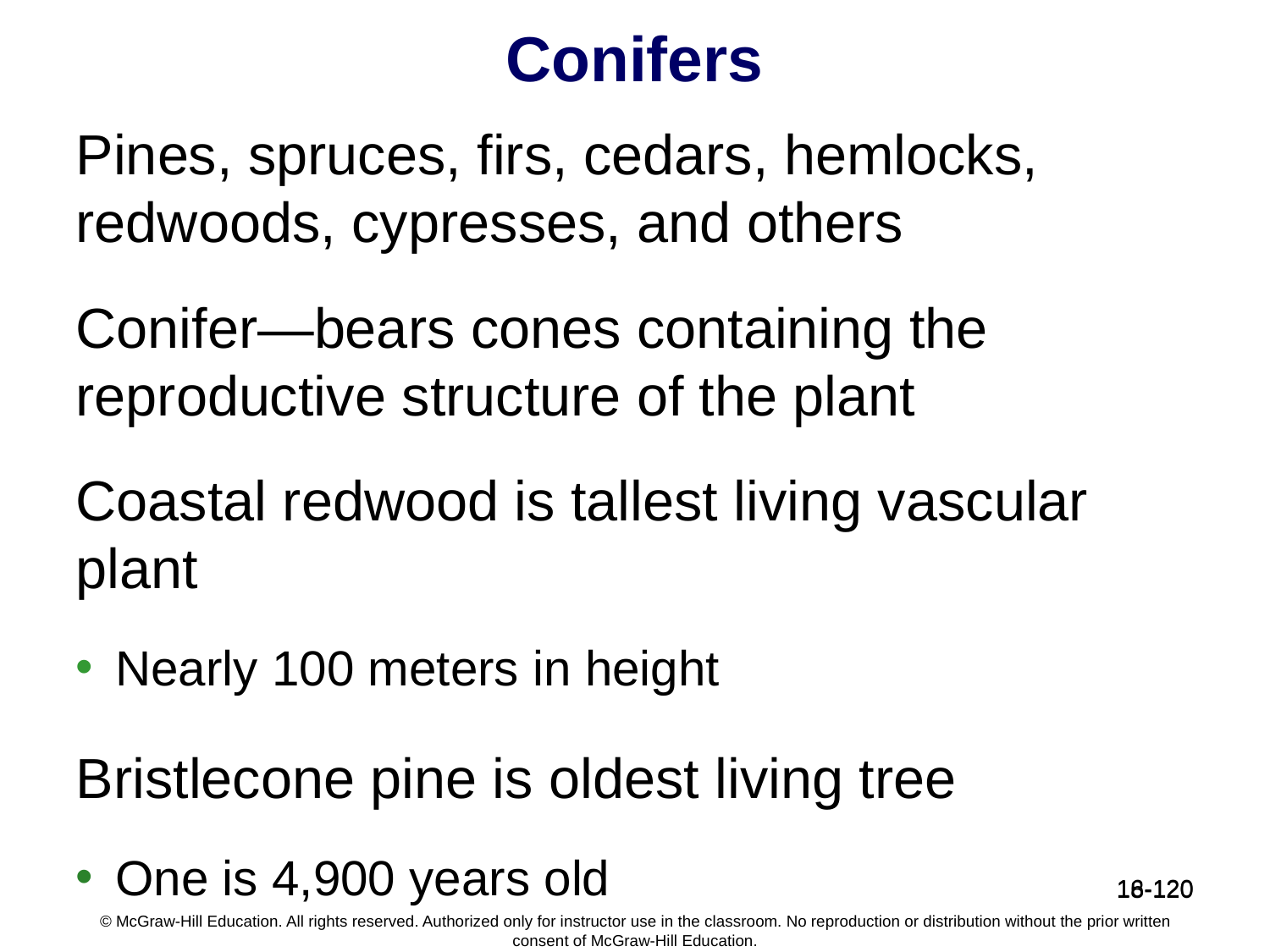

# Conifers
Pines, spruces, firs, cedars, hemlocks, redwoods, cypresses, and others
Conifer—bears cones containing the reproductive structure of the plant
Coastal redwood is tallest living vascular plant
Nearly 100 meters in height
Bristlecone pine is oldest living tree
One is 4,900 years old